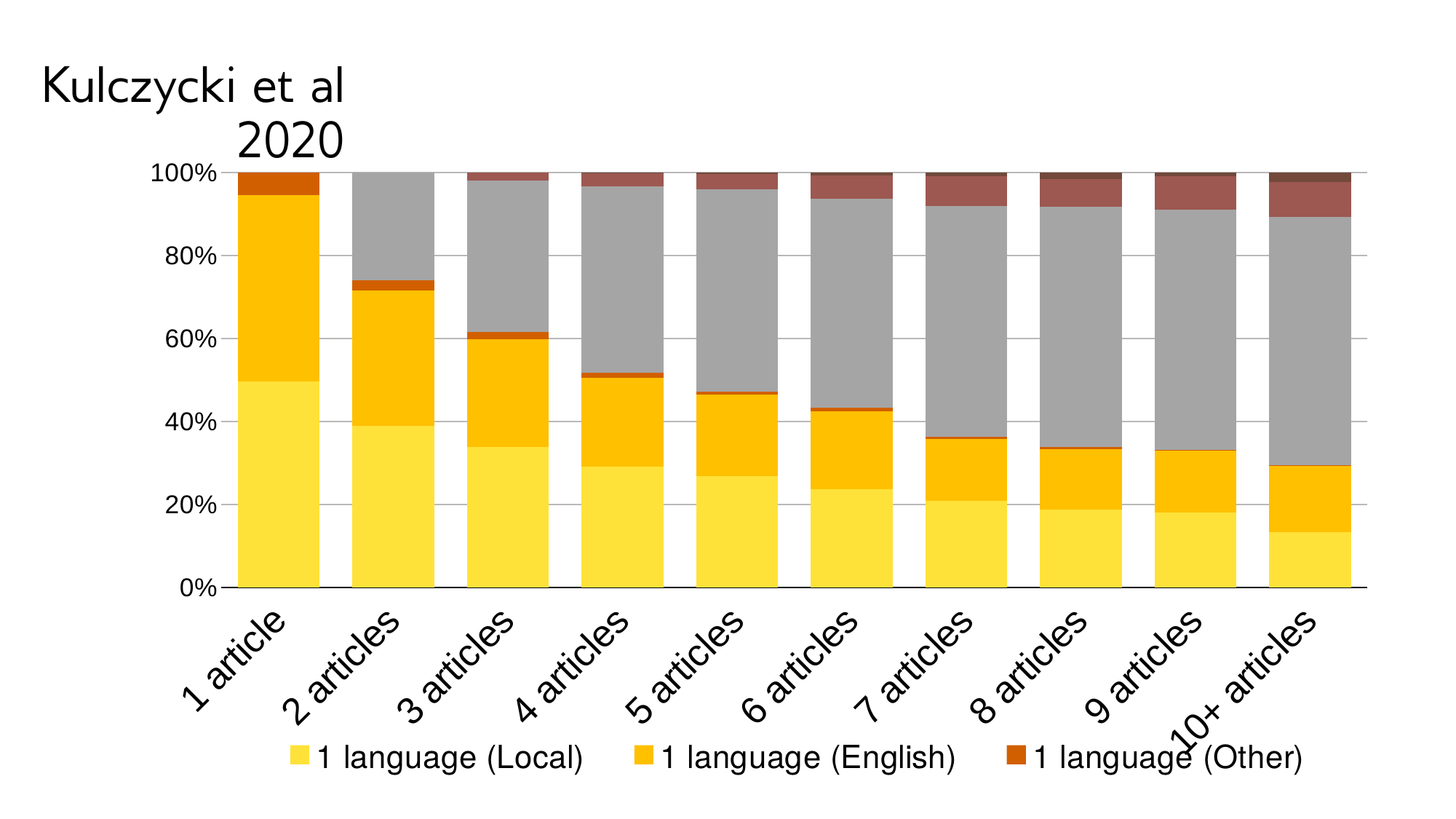

# Kulczycki et al 2020

### Chart

| Category | 1 language (Local) | 1 language (English) | 1 language (Other) | 2 languages | 3 languages | 4+ languages |
|---|---|---|---|---|---|---|
| 1 article | 0.4968 | 0.4489 | 0.0543 | 0.0 | 0.0 | 0.0 |
| 2 articles | 0.3896 | 0.3265 | 0.0242 | 0.2597 | 0.0 | 0.0 |
| 3 articles | 0.3385 | 0.2595 | 0.0183 | 0.3657 | 0.018 | 0.0 |
| 4 articles | 0.291 | 0.2147 | 0.0132 | 0.4488 | 0.0308 | 0.0015 |
| 5 articles | 0.2689 | 0.1957 | 0.0082 | 0.487 | 0.0375 | 0.0027 |
| 6 articles | 0.2373 | 0.1886 | 0.0077 | 0.5043 | 0.0564 | 0.0057 |
| 7 articles | 0.2087 | 0.1499 | 0.0059 | 0.555 | 0.0728 | 0.0075 |
| 8 articles | 0.1878 | 0.146 | 0.005 | 0.5784 | 0.0676 | 0.0151 |
| 9 articles | 0.1806 | 0.1492 | 0.0029 | 0.579 | 0.0795 | 0.0088 |
| 10+ articles | 0.1346 | 0.1599 | 0.0016 | 0.5967 | 0.0851 | 0.022 |